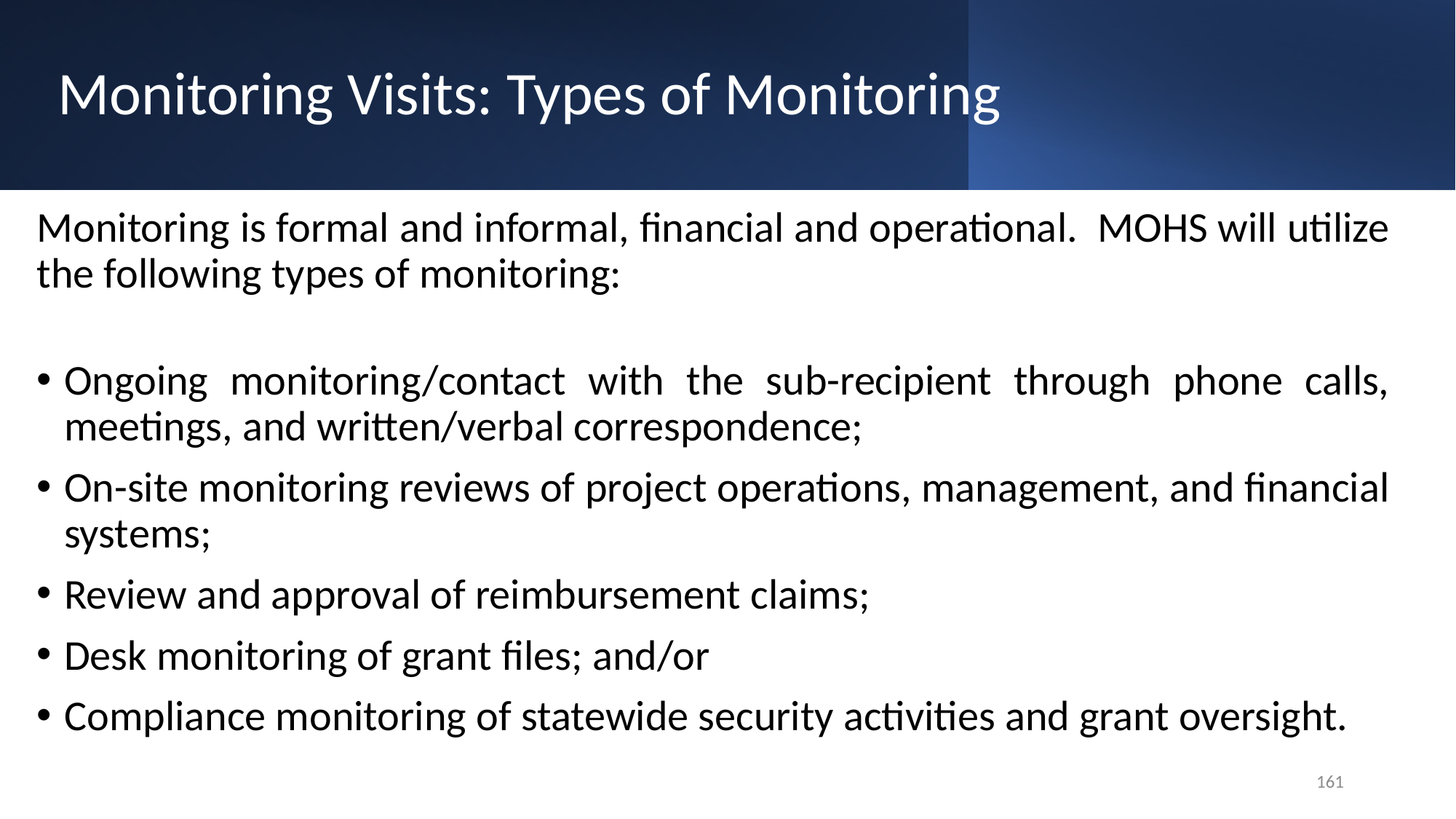

# Monitoring Visits: Types of Monitoring
Monitoring is formal and informal, financial and operational.  MOHS will utilize the following types of monitoring:

Ongoing monitoring/contact with the sub-recipient through phone calls, meetings, and written/verbal correspondence;
On-site monitoring reviews of project operations, management, and financial systems;
Review and approval of reimbursement claims;
Desk monitoring of grant files; and/or
Compliance monitoring of statewide security activities and grant oversight.

161